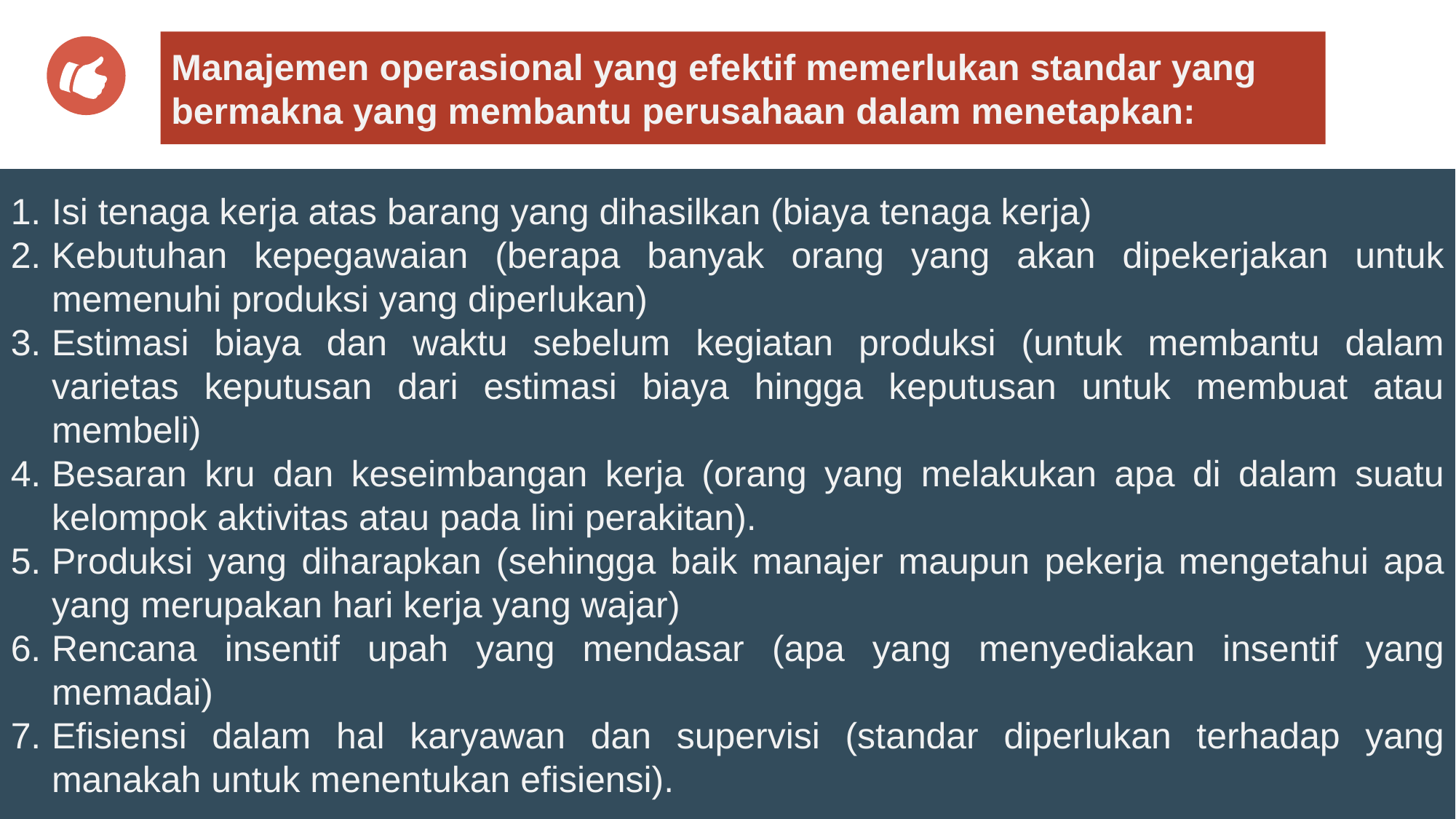

Manajemen operasional yang efektif memerlukan standar yang bermakna yang membantu perusahaan dalam menetapkan:

Isi tenaga kerja atas barang yang dihasilkan (biaya tenaga kerja)
Kebutuhan kepegawaian (berapa banyak orang yang akan dipekerjakan untuk memenuhi produksi yang diperlukan)
Estimasi biaya dan waktu sebelum kegiatan produksi (untuk membantu dalam varietas keputusan dari estimasi biaya hingga keputusan untuk membuat atau membeli)
Besaran kru dan keseimbangan kerja (orang yang melakukan apa di dalam suatu kelompok aktivitas atau pada lini perakitan).
Produksi yang diharapkan (sehingga baik manajer maupun pekerja mengetahui apa yang merupakan hari kerja yang wajar)
Rencana insentif upah yang mendasar (apa yang menyediakan insentif yang memadai)
Efisiensi dalam hal karyawan dan supervisi (standar diperlukan terhadap yang manakah untuk menentukan efisiensi).